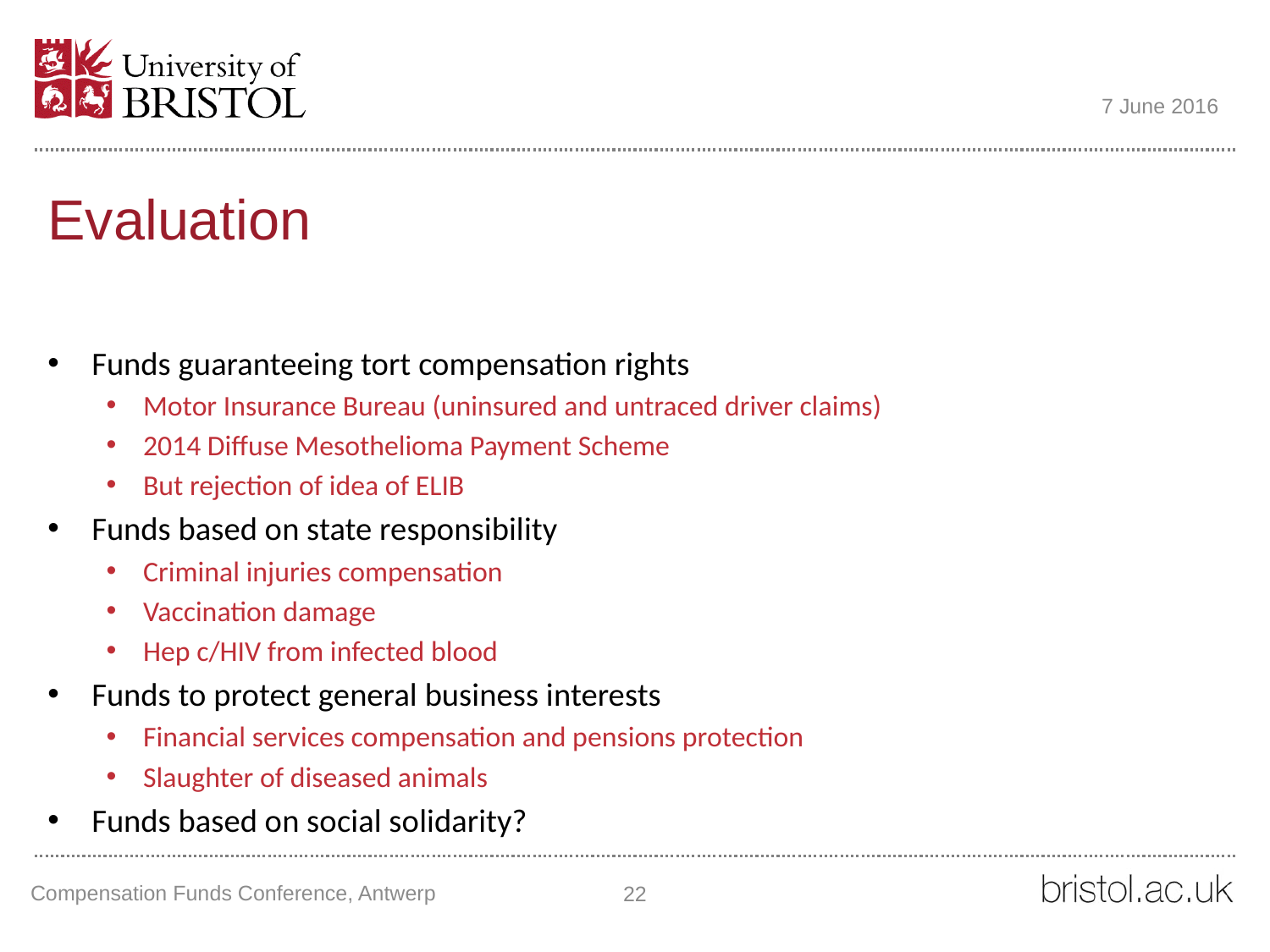

7 June 2016
# Evaluation
Funds guaranteeing tort compensation rights
Motor Insurance Bureau (uninsured and untraced driver claims)
2014 Diffuse Mesothelioma Payment Scheme
But rejection of idea of ELIB
Funds based on state responsibility
Criminal injuries compensation
Vaccination damage
Hep c/HIV from infected blood
Funds to protect general business interests
Financial services compensation and pensions protection
Slaughter of diseased animals
Funds based on social solidarity?
Compensation Funds Conference, Antwerp
22